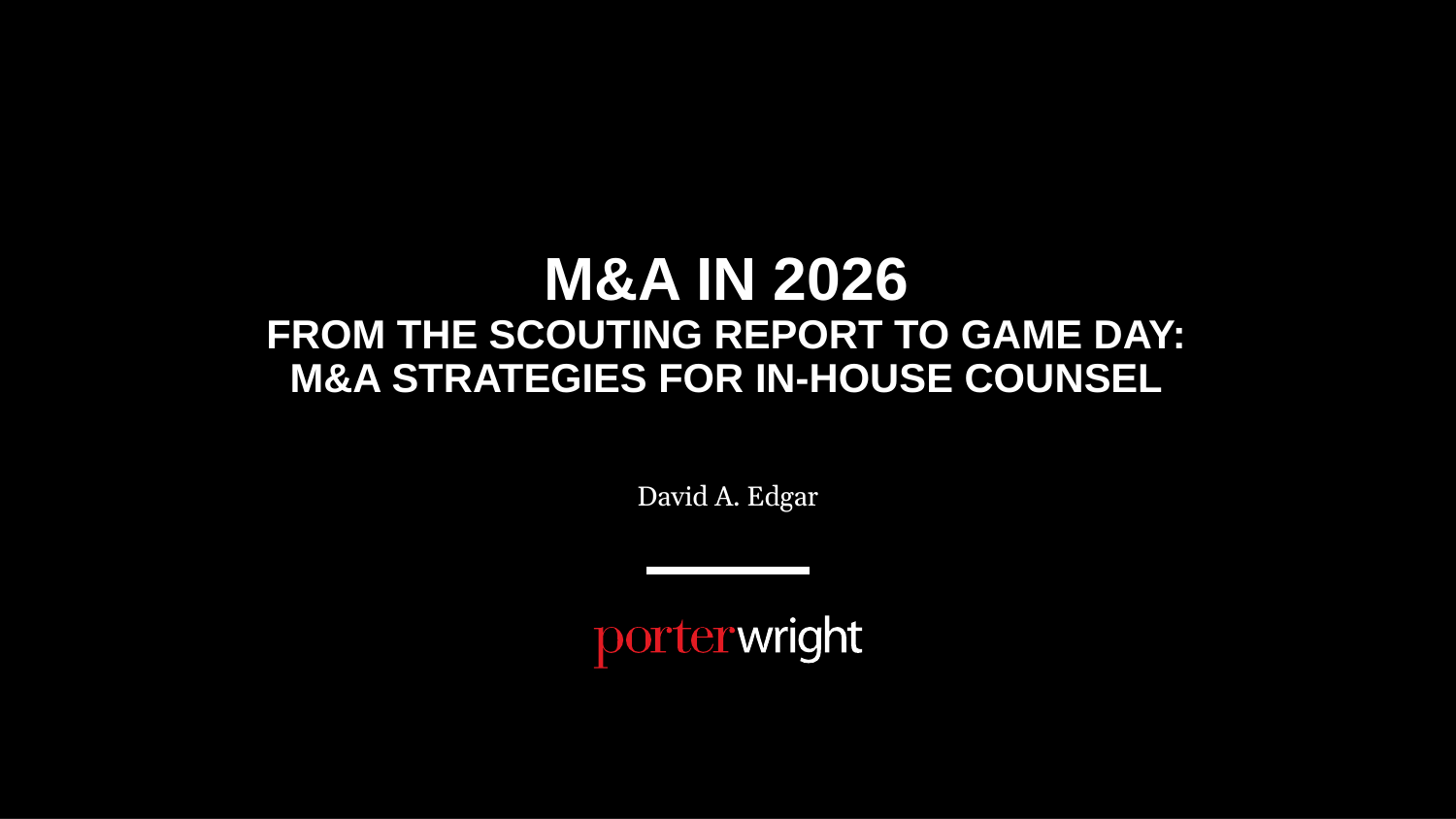

# M&A in 2026 From the Scouting Report to Game Day: M&A Strategies for In-House Counsel
David A. Edgar